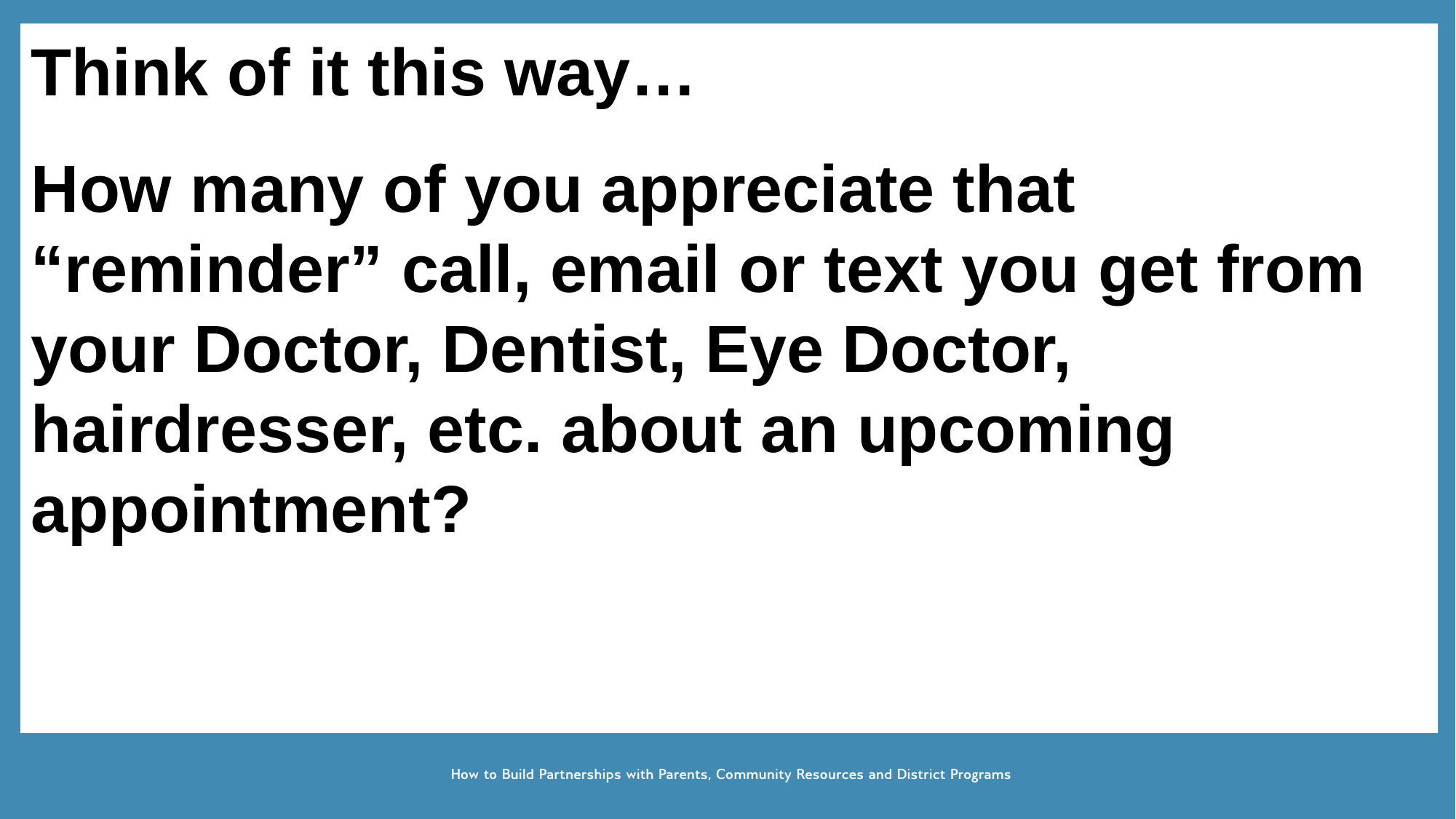

Think of it this way…

How many of you appreciate that “reminder” call, email or text you get from your Doctor, Dentist, Eye Doctor, hairdresser, etc. about an upcoming appointment?

How to Build Partnerships with Parents, Community Resources and District Programs